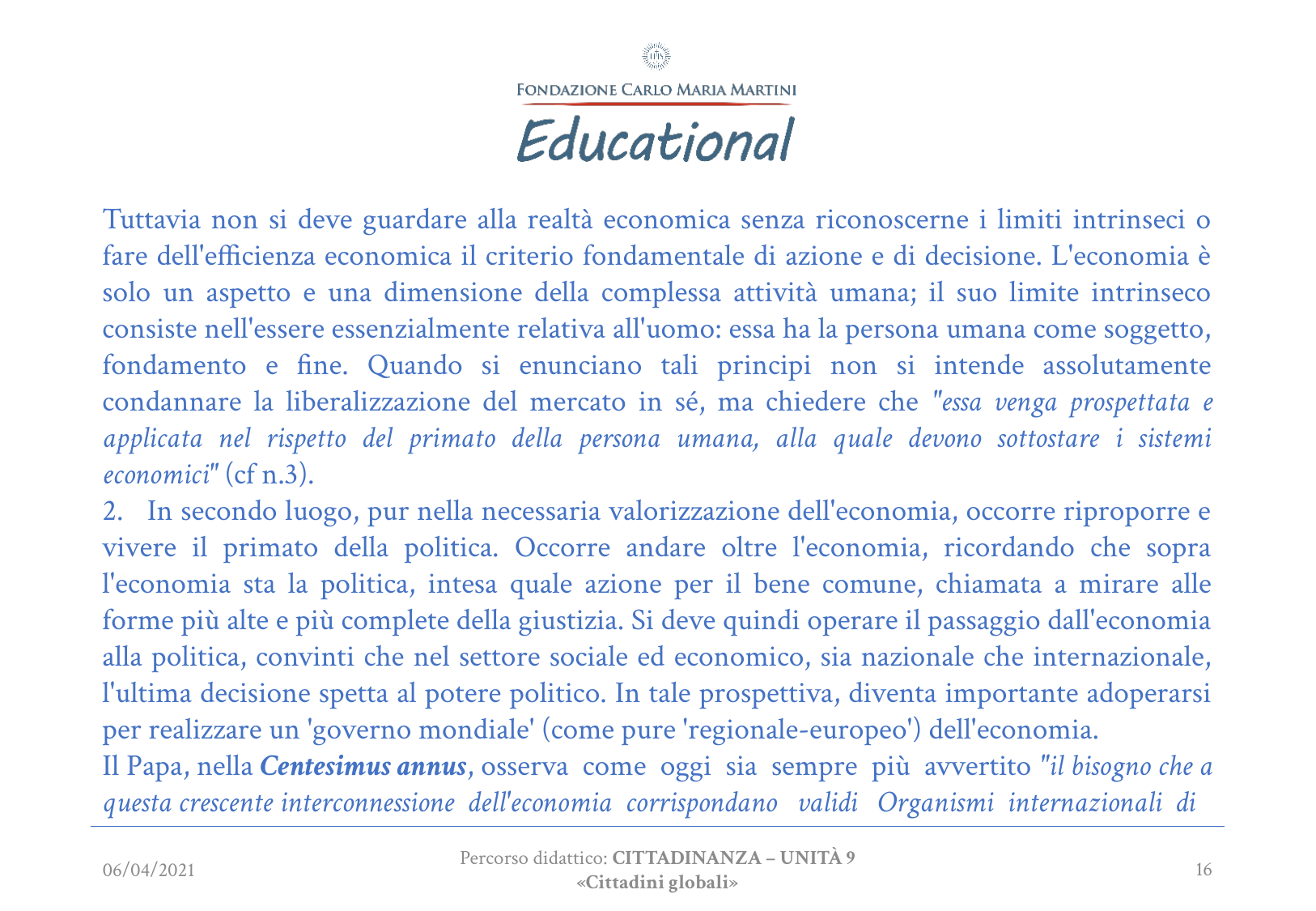

Tuttavia non si deve guardare alla realtà economica senza riconoscerne i limiti intrinseci o fare dell'efficienza economica il criterio fondamentale di azione e di decisione. L'economia è solo un aspetto e una dimensione della complessa attività umana; il suo limite intrinseco consiste nell'essere essenzialmente relativa all'uomo: essa ha la persona umana come soggetto, fondamento e fine. Quando si enunciano tali principi non si intende assolutamente condannare la liberalizzazione del mercato in sé, ma chiedere che "essa venga prospettata e applicata nel rispetto del primato della persona umana, alla quale devono sottostare i sistemi economici" (cf n.3).
2.   In secondo luogo, pur nella necessaria valorizzazione dell'economia, occorre riproporre e vivere il primato della politica. Occorre andare oltre l'economia, ricordando che sopra l'economia sta la politica, intesa quale azione per il bene comune, chiamata a mirare alle forme più alte e più complete della giustizia. Si deve quindi operare il passaggio dall'economia alla politica, convinti che nel settore sociale ed economico, sia nazionale che internazionale, l'ultima decisione spetta al potere politico. In tale prospettiva, diventa importante adoperarsi per realizzare un 'governo mondiale' (come pure 'regionale-europeo') dell'economia.
Il Papa, nella Centesimus annus, osserva  come  oggi  sia  sempre  più  avvertito "il bisogno che a questa crescente interconnessione  dell'economia  corrispondano   validi   Organismi  internazionali  di
06/04/2021
Percorso didattico: CITTADINANZA – unità 9 «Cittadini globali»
16